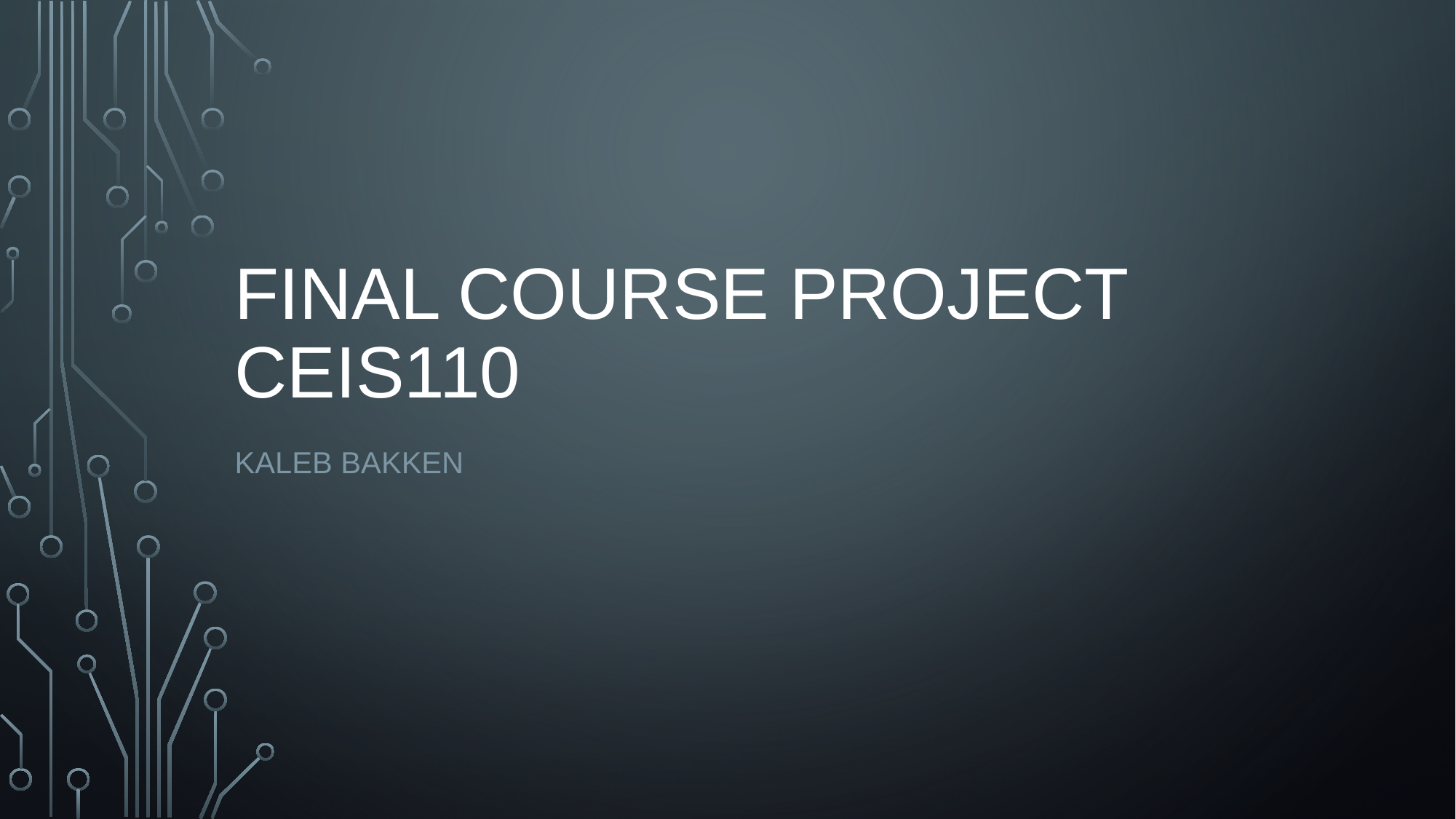

# Final Course Project CEIS110
Kaleb Bakken